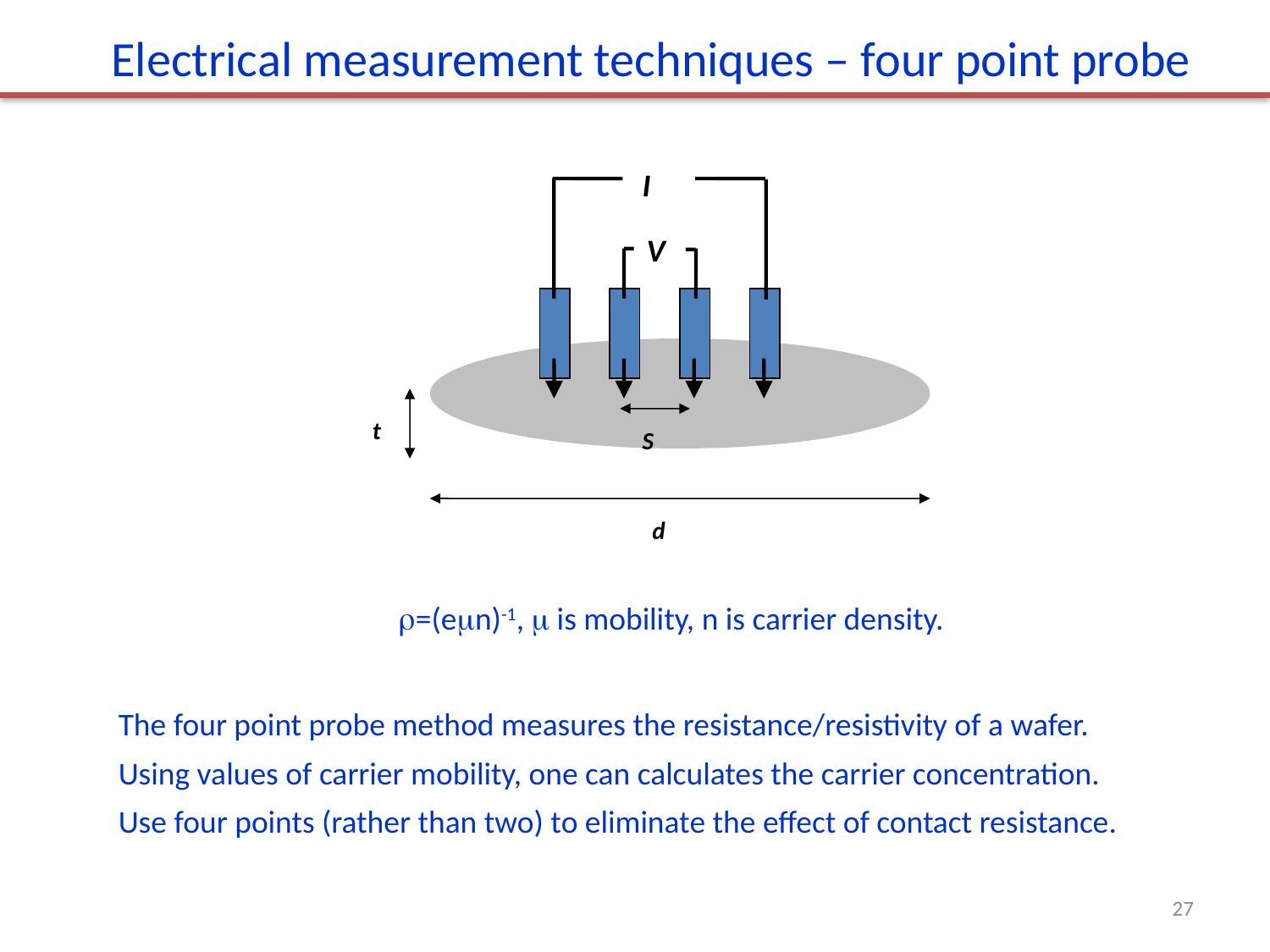

Electrical measurement techniques – four point probe
I

V

t

S

d
ρ=(eμn)-1, μ is mobility, n is carrier density.
The four point probe method measures the resistance/resistivity of a wafer.
Using values of carrier mobility, one can calculates the carrier concentration.
Use four points (rather than two) to eliminate the effect of contact resistance.
27